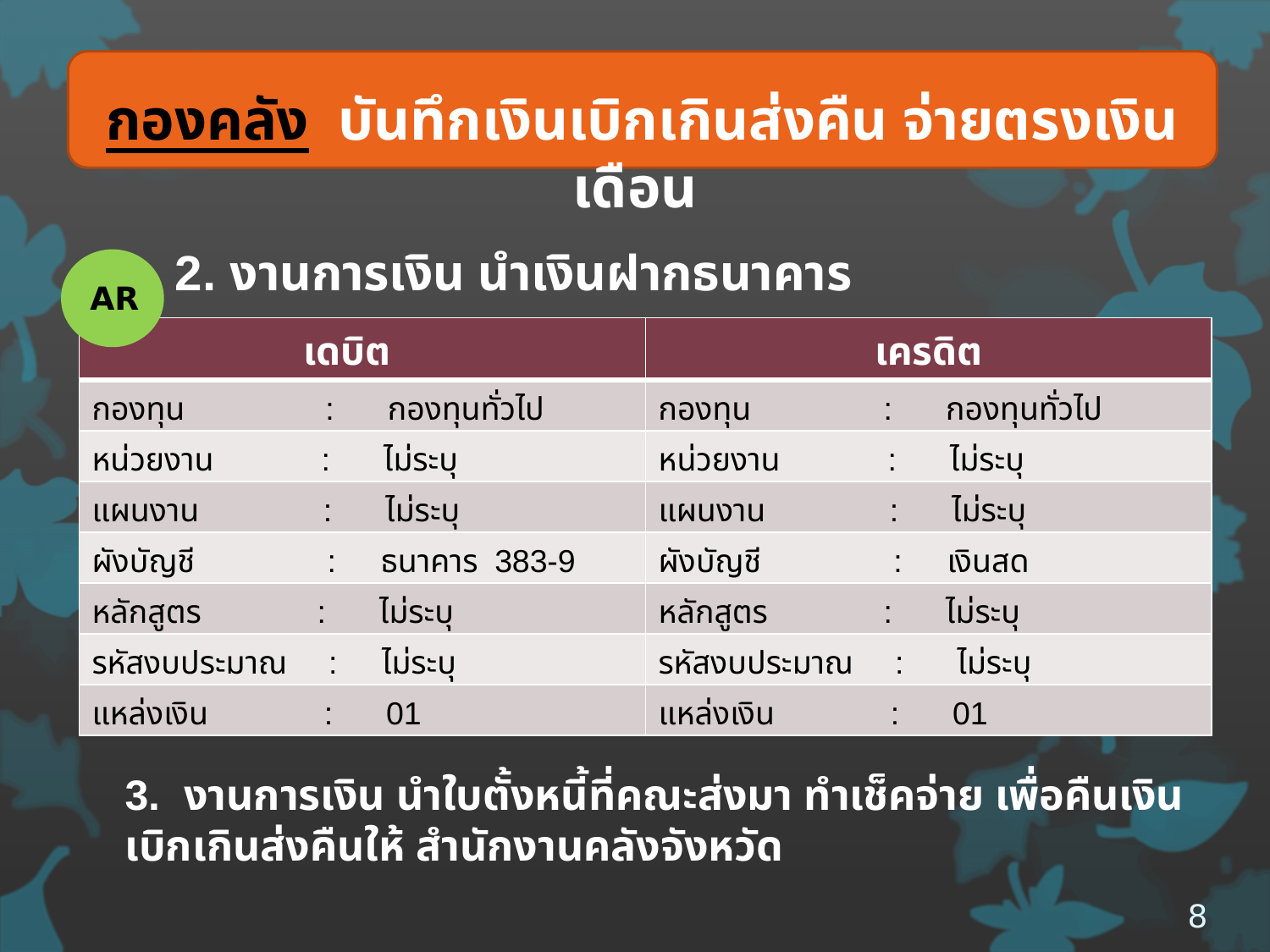

กองคลัง  บันทึกเงินเบิกเกินส่งคืน จ่ายตรงเงินเดือน
2. งานการเงิน นำเงินฝากธนาคาร

AR
| เดบิต | เครดิต |
| --- | --- |
| กองทุน : กองทุนทั่วไป | กองทุน : กองทุนทั่วไป |
| หน่วยงาน : ไม่ระบุ | หน่วยงาน : ไม่ระบุ |
| แผนงาน : ไม่ระบุ | แผนงาน : ไม่ระบุ |
| ผังบัญชี : ธนาคาร 383-9 | ผังบัญชี : เงินสด |
| หลักสูตร : ไม่ระบุ | หลักสูตร : ไม่ระบุ |
| รหัสงบประมาณ : ไม่ระบุ | รหัสงบประมาณ : ไม่ระบุ |
| แหล่งเงิน : 01 | แหล่งเงิน : 01 |
3.  งานการเงิน นำใบตั้งหนี้ที่คณะส่งมา ทำเช็คจ่าย เพื่อคืนเงินเบิกเกินส่งคืนให้ สำนักงานคลังจังหวัด

8